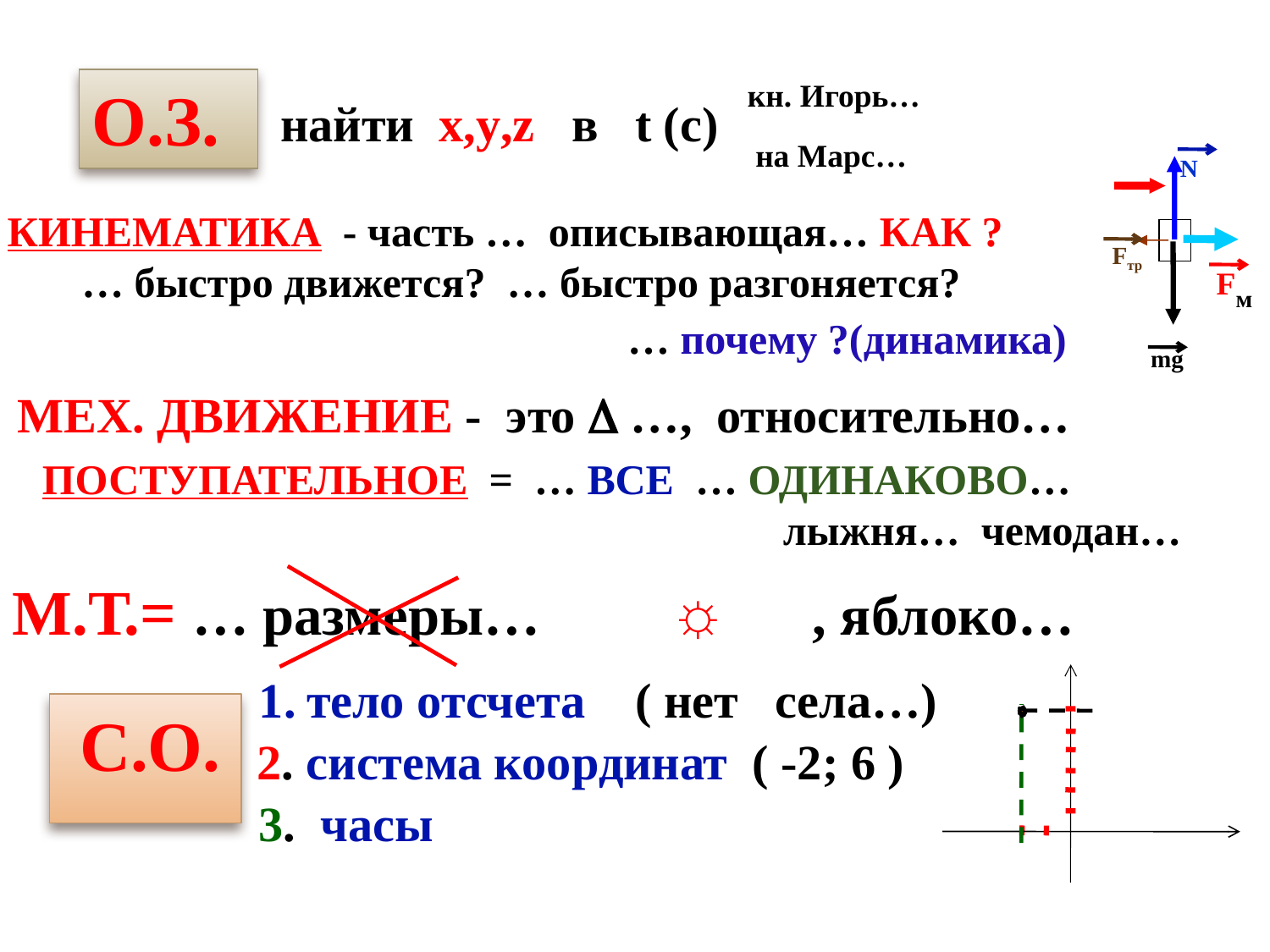

О.З.
кн. Игорь…
найти  x,y,z   в   t (с)
 на Марс…
N

КИНЕМАТИКА  - часть …  описывающая… КАК ?
       … быстро движется?  … быстро разгоняется?
Fтр
Fм
… почему ?(динамика)
mg
мех. движение -  это Δ …,  относительно…
поступательное  =  … все  … одинаково…
                                                                      лыжня…  чемодан…
М.Т.= … размеры…         ☼      , яблоко…
тело отсчета    ( нет   села…)

 С.О.
2. система координат  ( -2; 6 )
3.  часы